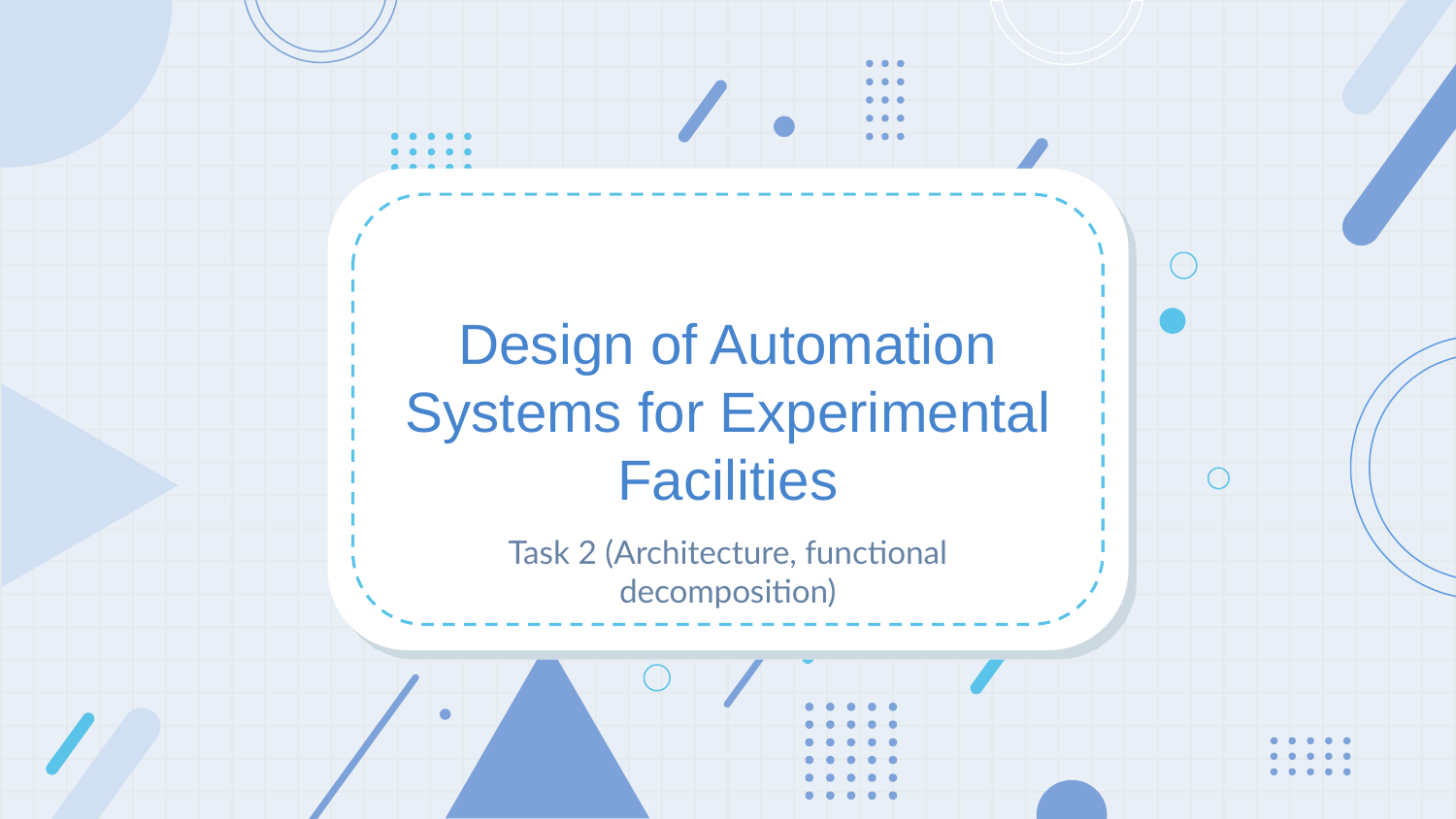

# Design of Automation Systems for Experimental Facilities
Task 2 (Architecture, functional decomposition)